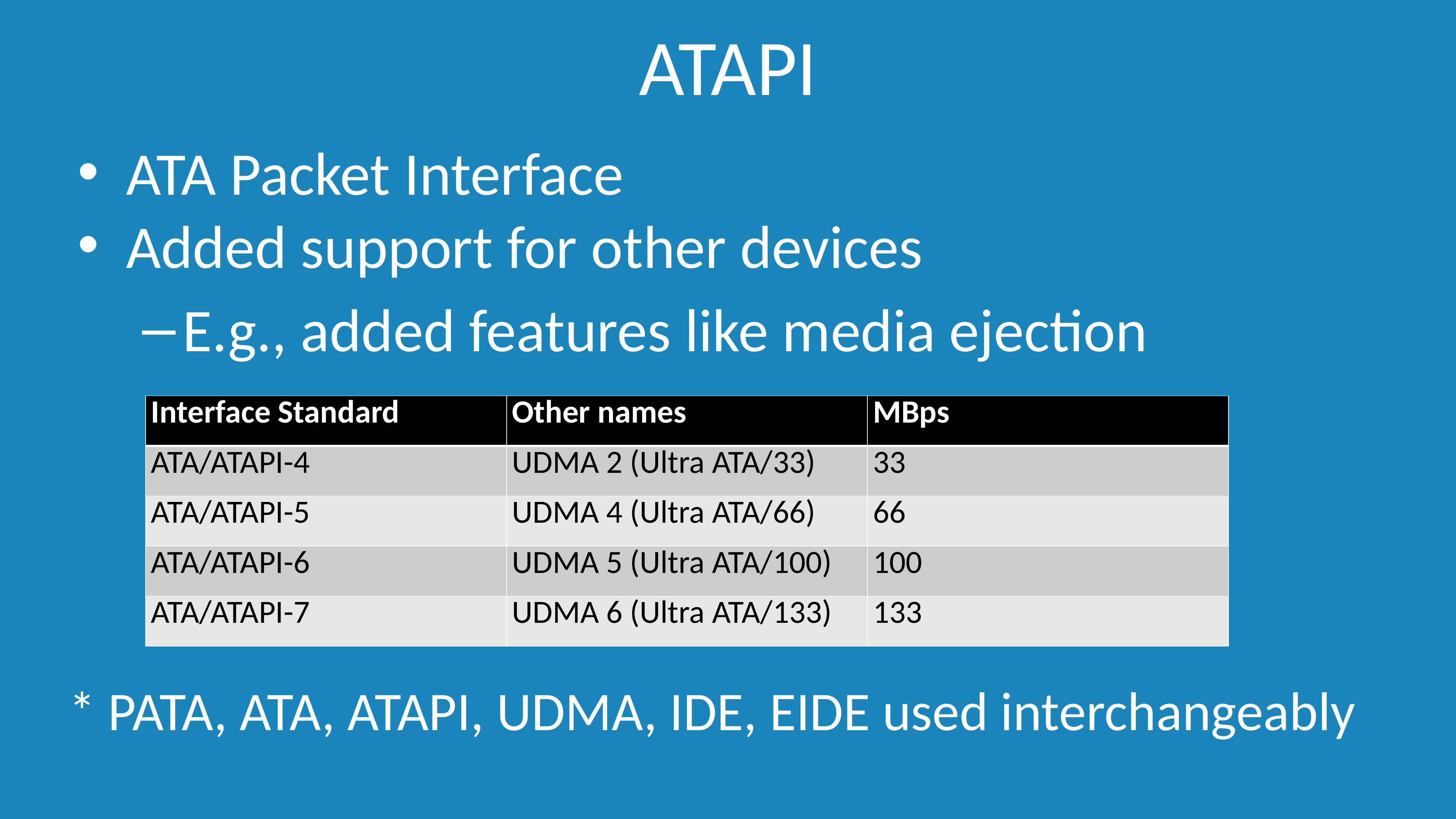

# ATAPI

E.g., added features like media ejection

Added support for other devices
ATA Packet Interface
| Interface Standard | Other names | MBps |
| --- | --- | --- |
| ATA/ATAPI-4 | UDMA 2 (Ultra ATA/33) | 33 |
| ATA/ATAPI-5 | UDMA 4 (Ultra ATA/66) | 66 |
| ATA/ATAPI-6 | UDMA 5 (Ultra ATA/100) | 100 |
| ATA/ATAPI-7 | UDMA 6 (Ultra ATA/133) | 133 |
* PATA, ATA, ATAPI, UDMA, IDE, EIDE used interchangeably